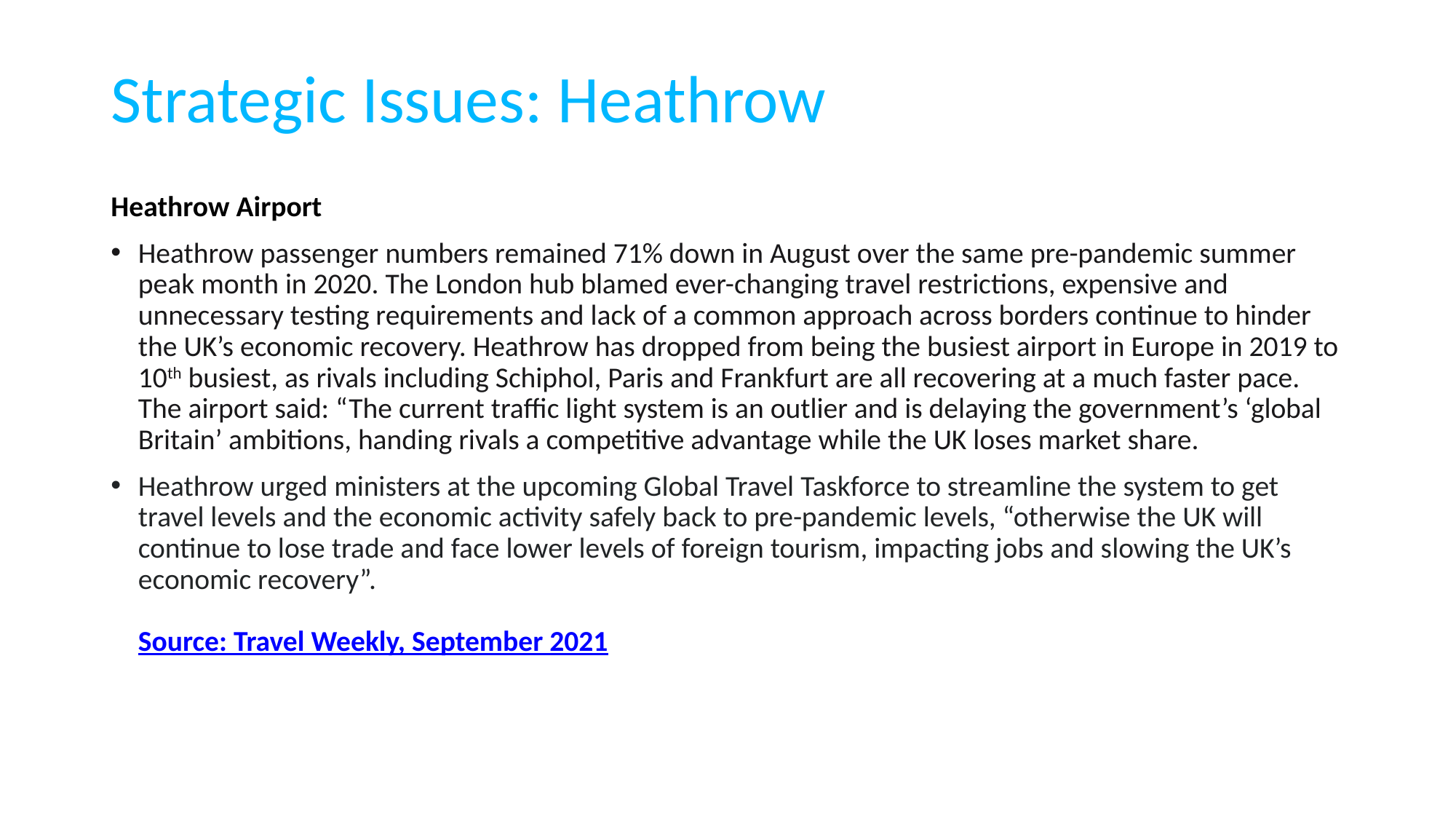

# Strategic Issues: Heathrow
Heathrow Airport
Heathrow passenger numbers remained 71% down in August over the same pre-pandemic summer peak month in 2020. The London hub blamed ever-changing travel restrictions, expensive and unnecessary testing requirements and lack of a common approach across borders continue to hinder the UK’s economic recovery. Heathrow has dropped from being the busiest airport in Europe in 2019 to 10th busiest, as rivals including Schiphol, Paris and Frankfurt are all recovering at a much faster pace. The airport said: “The current traffic light system is an outlier and is delaying the government’s ‘global Britain’ ambitions, handing rivals a competitive advantage while the UK loses market share.
Heathrow urged ministers at the upcoming Global Travel Taskforce to streamline the system to get travel levels and the economic activity safely back to pre-pandemic levels, “otherwise the UK will continue to lose trade and face lower levels of foreign tourism, impacting jobs and slowing the UK’s economic recovery”.							     		     						                Source: Travel Weekly, September 2021